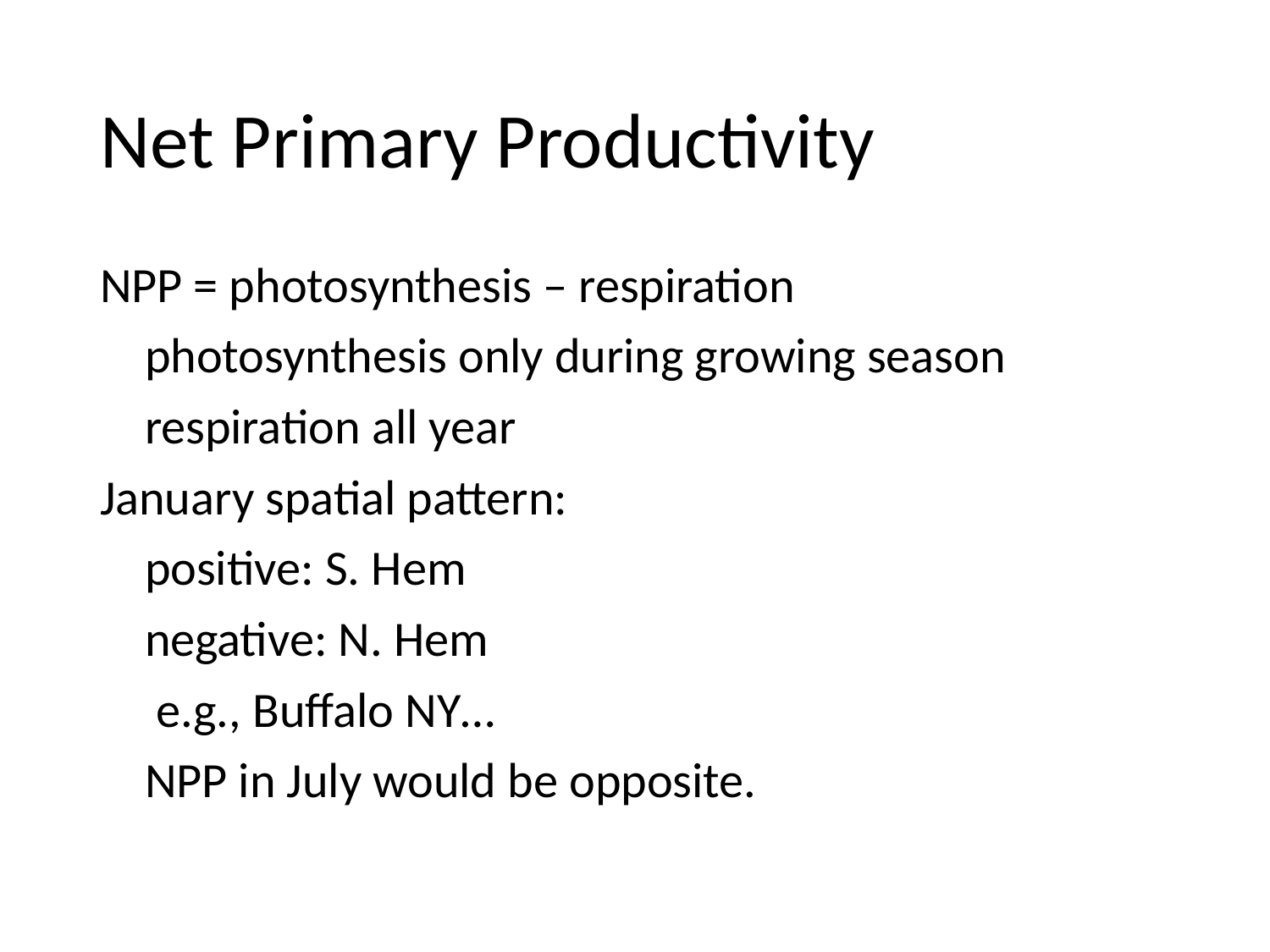

# Net Primary Productivity
NPP = photosynthesis – respiration
    photosynthesis only during growing season
    respiration all year
January spatial pattern:
    positive: S. Hem
    negative: N. Hem
     e.g., Buffalo NY…
    NPP in July would be opposite.